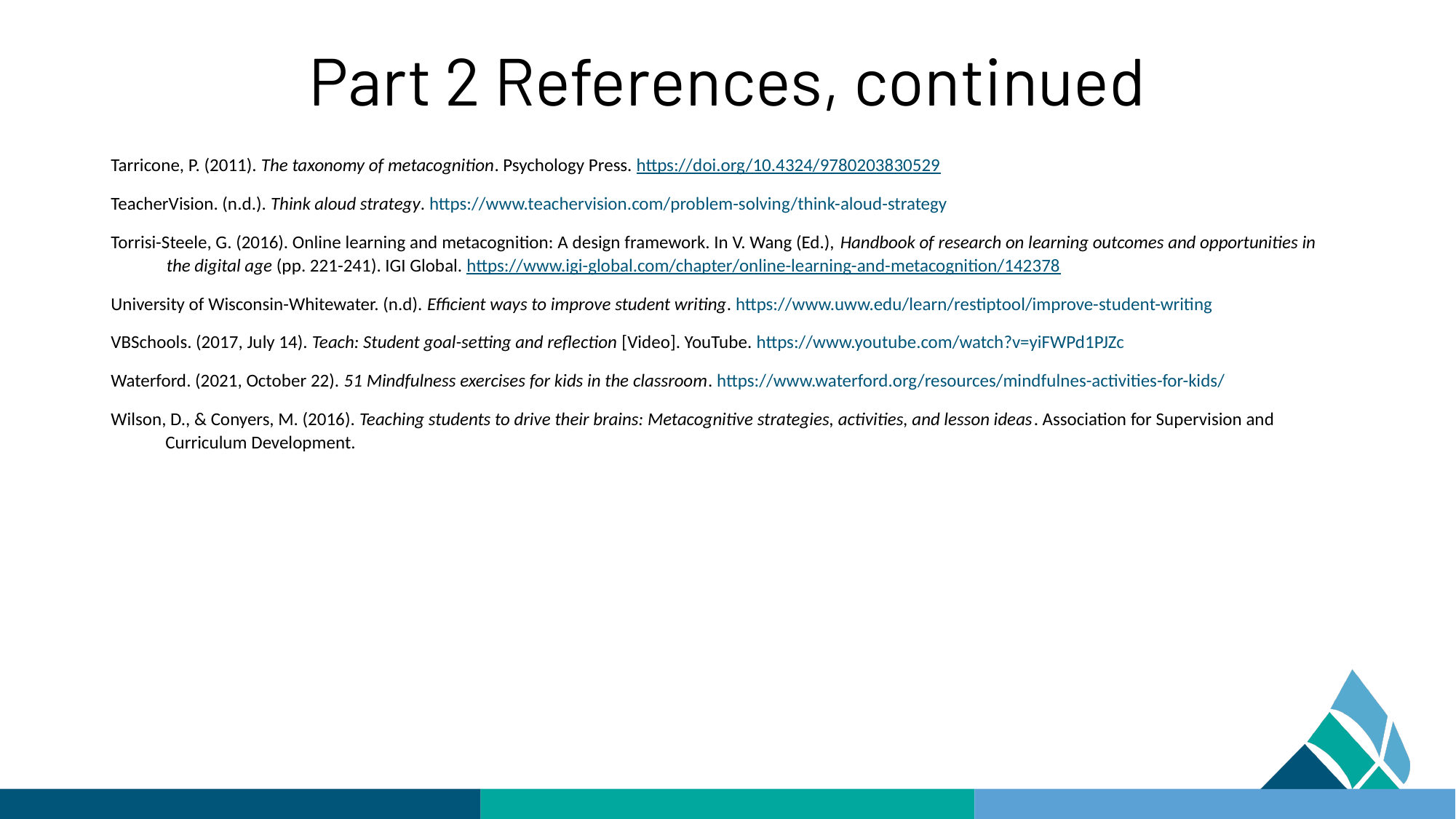

# Part 2 References, continued
Tarricone, P. (2011). The taxonomy of metacognition. Psychology Press. https://doi.org/10.4324/9780203830529
TeacherVision. (n.d.). Think aloud strategy. https://www.teachervision.com/problem-solving/think-aloud-strategy
Torrisi-Steele, G. (2016). Online learning and metacognition: A design framework. In V. Wang (Ed.), Handbook of research on learning outcomes and opportunities in the digital age (pp. 221-241). IGI Global. https://www.igi-global.com/chapter/online-learning-and-metacognition/142378
University of Wisconsin-Whitewater. (n.d). Efficient ways to improve student writing. https://www.uww.edu/learn/restiptool/improve-student-writing
VBSchools. (2017, July 14). Teach: Student goal-setting and reflection [Video]. YouTube. https://www.youtube.com/watch?v=yiFWPd1PJZc
Waterford. (2021, October 22). 51 Mindfulness exercises for kids in the classroom. https://www.waterford.org/resources/mindfulnes-activities-for-kids/
Wilson, D., & Conyers, M. (2016). Teaching students to drive their brains: Metacognitive strategies, activities, and lesson ideas. Association for Supervision and Curriculum Development.